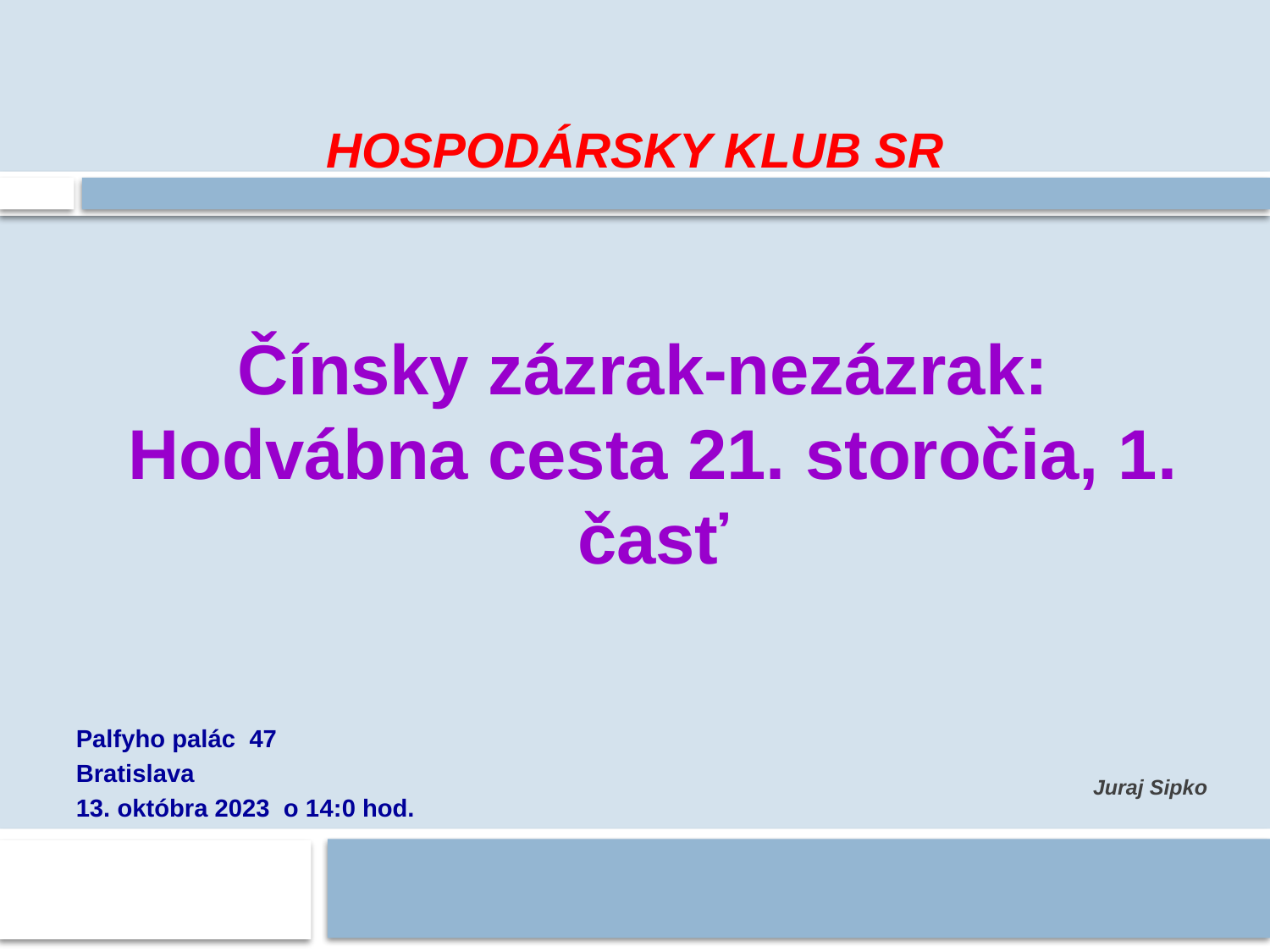

# HospodÁrsky klub SR
Čínsky zázrak-nezázrak:
Hodvábna cesta 21. storočia, 1. časť

Palfyho palác  47
Bratislava
13. októbra 2023  o 14:0 hod.
Juraj Sipko